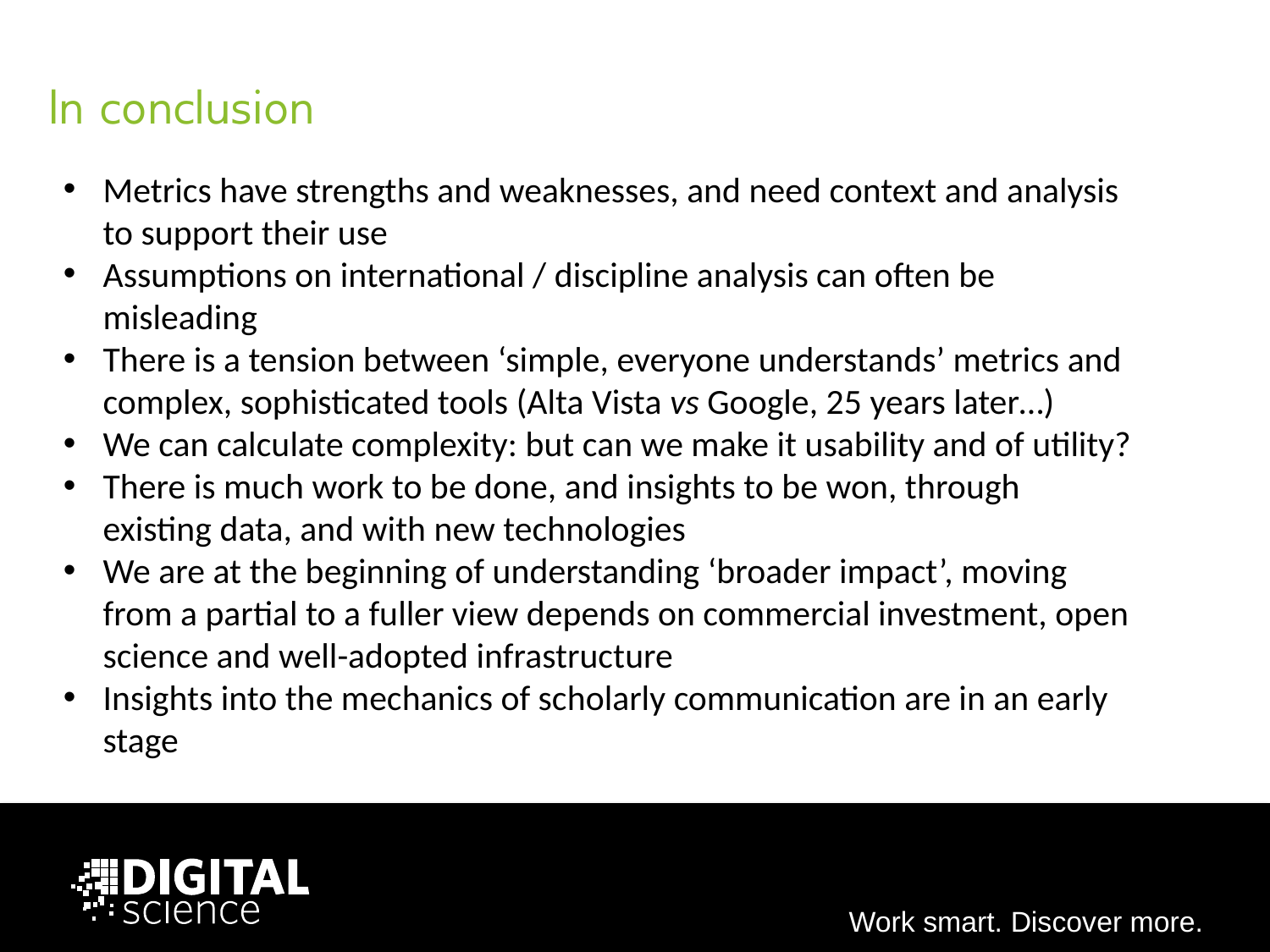

# In conclusion
Metrics have strengths and weaknesses, and need context and analysis to support their use
Assumptions on international / discipline analysis can often be misleading
There is a tension between ‘simple, everyone understands’ metrics and complex, sophisticated tools (Alta Vista vs Google, 25 years later…)
We can calculate complexity: but can we make it usability and of utility?
There is much work to be done, and insights to be won, through existing data, and with new technologies
We are at the beginning of understanding ‘broader impact’, moving from a partial to a fuller view depends on commercial investment, open science and well-adopted infrastructure
Insights into the mechanics of scholarly communication are in an early stage